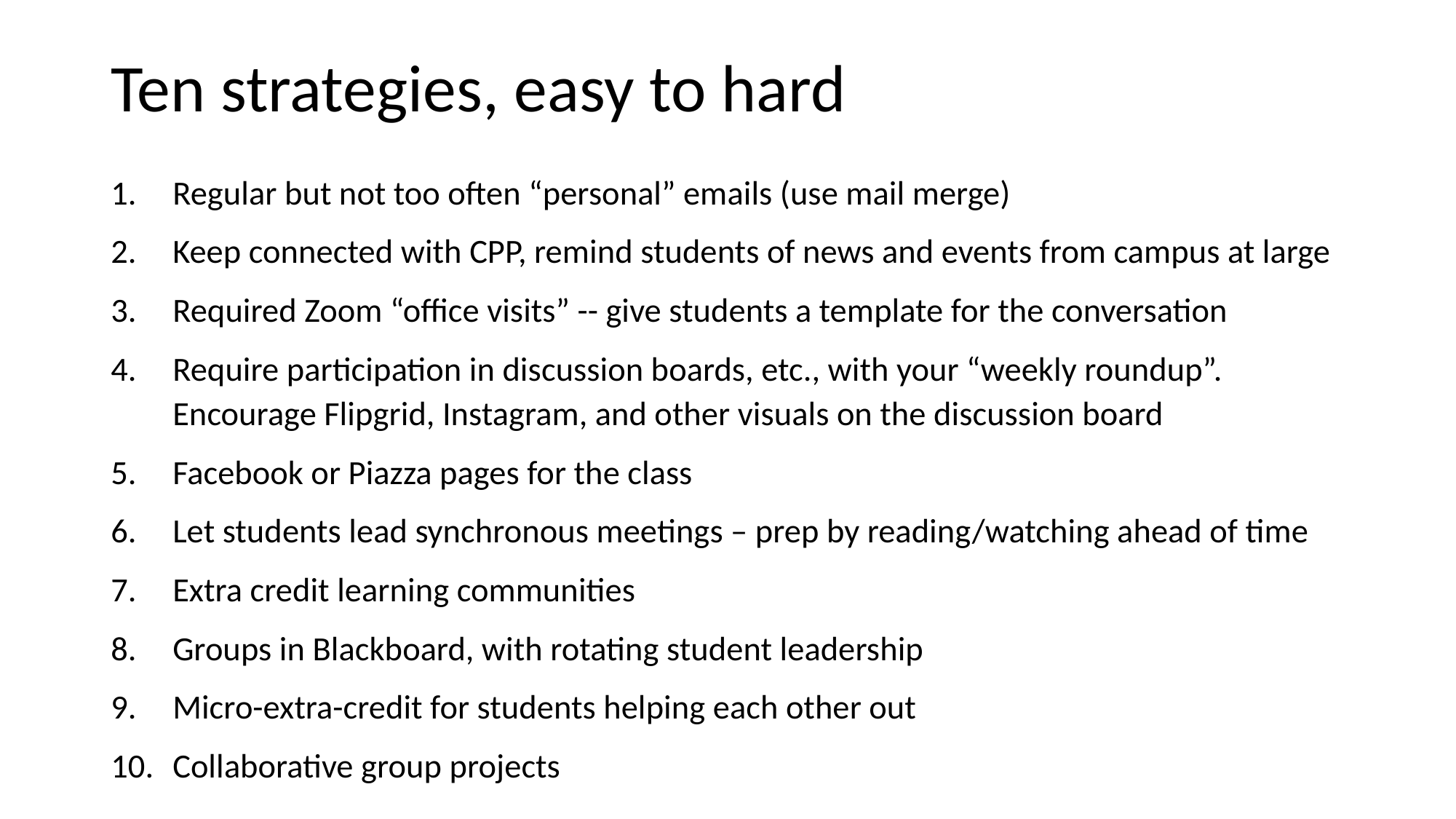

# Ten strategies, easy to hard
Regular but not too often “personal” emails (use mail merge)
Keep connected with CPP, remind students of news and events from campus at large
Required Zoom “office visits” -- give students a template for the conversation
Require participation in discussion boards, etc., with your “weekly roundup”.  Encourage Flipgrid, Instagram, and other visuals on the discussion board
Facebook or Piazza pages for the class
Let students lead synchronous meetings – prep by reading/watching ahead of time
Extra credit learning communities
Groups in Blackboard, with rotating student leadership
Micro-extra-credit for students helping each other out
Collaborative group projects